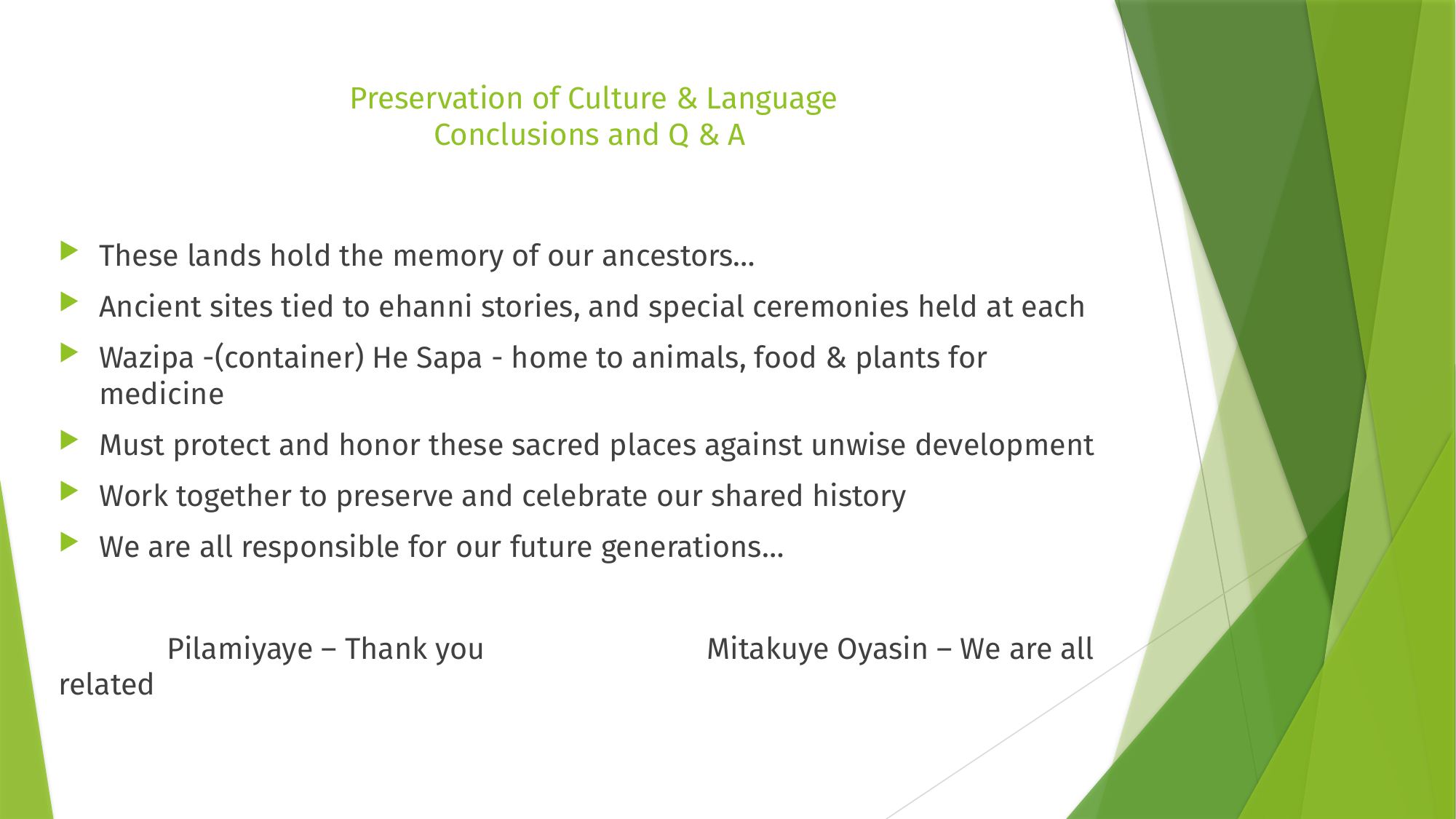

# Preservation of Culture & Language Conclusions and Q & A
These lands hold the memory of our ancestors…
Ancient sites tied to ehanni stories, and special ceremonies held at each
Wazipa -(container) He Sapa - home to animals, food & plants for medicine
Must protect and honor these sacred places against unwise development
Work together to preserve and celebrate our shared history
We are all responsible for our future generations…

	Pilamiyaye – Thank you       		Mitakuye Oyasin – We are all related